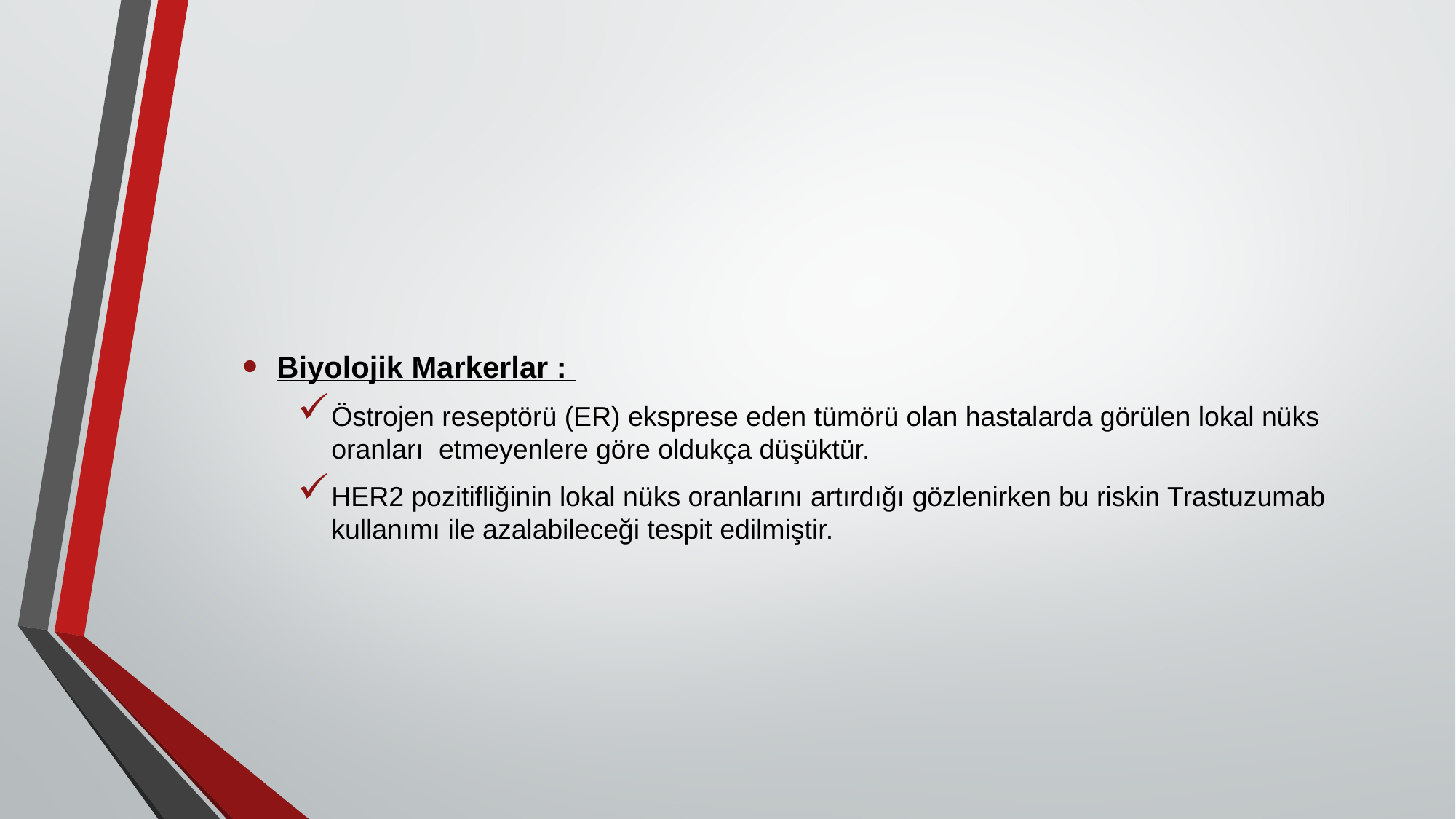

#
Biyolojik Markerlar :
Östrojen reseptörü (ER) eksprese eden tümörü olan hastalarda görülen lokal nüks oranları  etmeyenlere göre oldukça düşüktür.
HER2 pozitifliğinin lokal nüks oranlarını artırdığı gözlenirken bu riskin Trastuzumab kullanımı ile azalabileceği tespit edilmiştir.